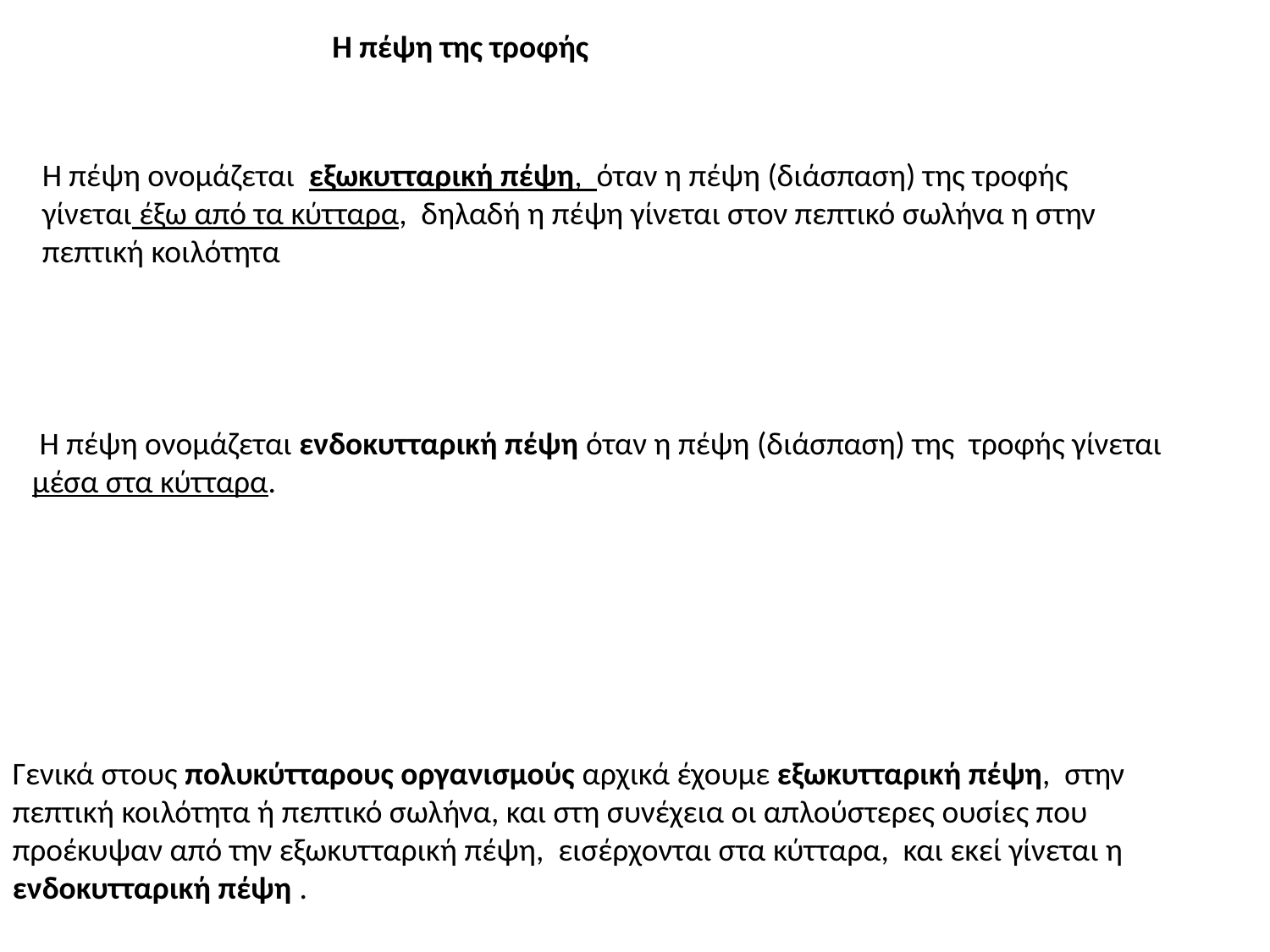

Η πέψη της τροφής
Η πέψη ονομάζεται  εξωκυτταρική πέψη,  όταν η πέψη (διάσπαση) της τροφής γίνεται έξω από τα κύτταρα,  δηλαδή η πέψη γίνεται στον πεπτικό σωλήνα η στην πεπτική κοιλότητα
 Η πέψη ονομάζεται ενδοκυτταρική πέψη όταν η πέψη (διάσπαση) της  τροφής γίνεται μέσα στα κύτταρα.
Γενικά στους πολυκύτταρους οργανισμούς αρχικά έχουμε εξωκυτταρική πέψη,  στην πεπτική κοιλότητα ή πεπτικό σωλήνα, και στη συνέχεια οι απλούστερες ουσίες που προέκυψαν από την εξωκυτταρική πέψη,  εισέρχονται στα κύτταρα,  και εκεί γίνεται η ενδοκυτταρική πέψη .